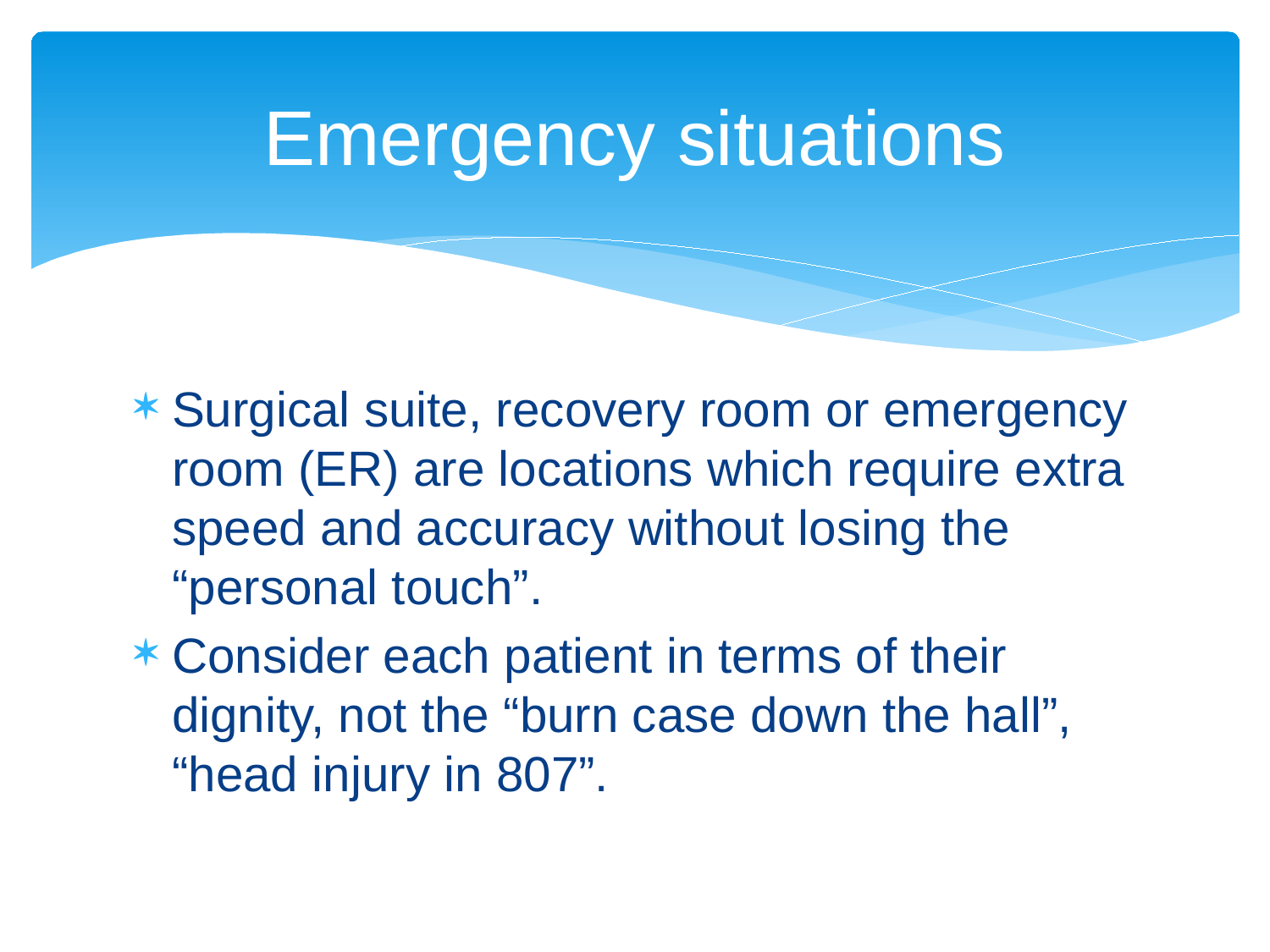

# Emergency situations
Surgical suite, recovery room or emergency room (ER) are locations which require extra speed and accuracy without losing the “personal touch”.
Consider each patient in terms of their dignity, not the “burn case down the hall”, “head injury in 807”.